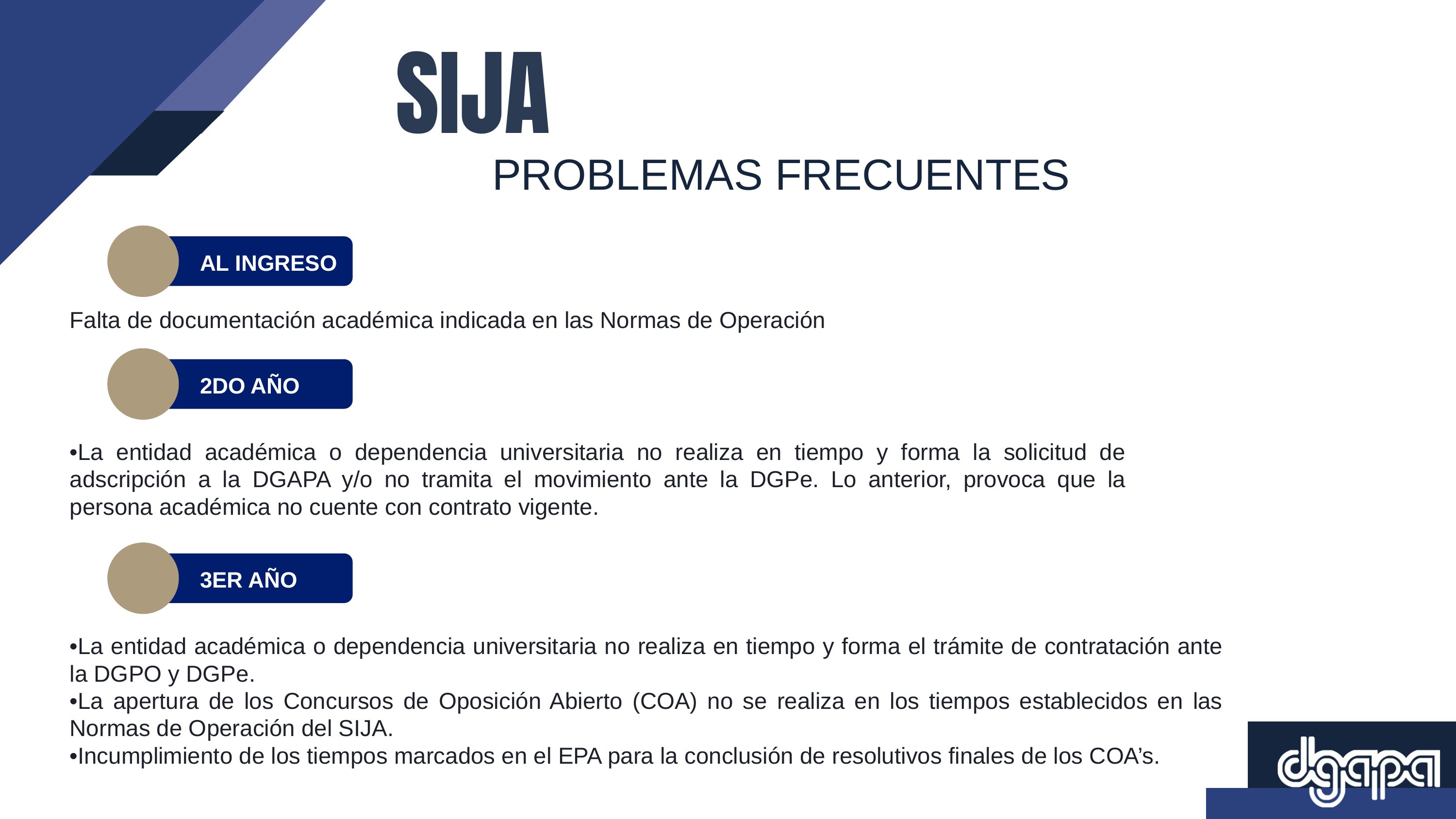

SIJA
PROBLEMAS FRECUENTES

AL INGRESO
Falta de documentación académica indicada en las Normas de Operación

2DO AÑO
•La entidad académica o dependencia universitaria no realiza en tiempo y forma la solicitud de adscripción a la DGAPA y/o no tramita el movimiento ante la DGPe. Lo anterior, provoca que la persona académica no cuente con contrato vigente.

3ER AÑO
•La entidad académica o dependencia universitaria no realiza en tiempo y forma el trámite de contratación ante la DGPO y DGPe.
•La apertura de los Concursos de Oposición Abierto (COA) no se realiza en los tiempos establecidos en las Normas de Operación del SIJA.
•Incumplimiento de los tiempos marcados en el EPA para la conclusión de resolutivos finales de los COA’s.